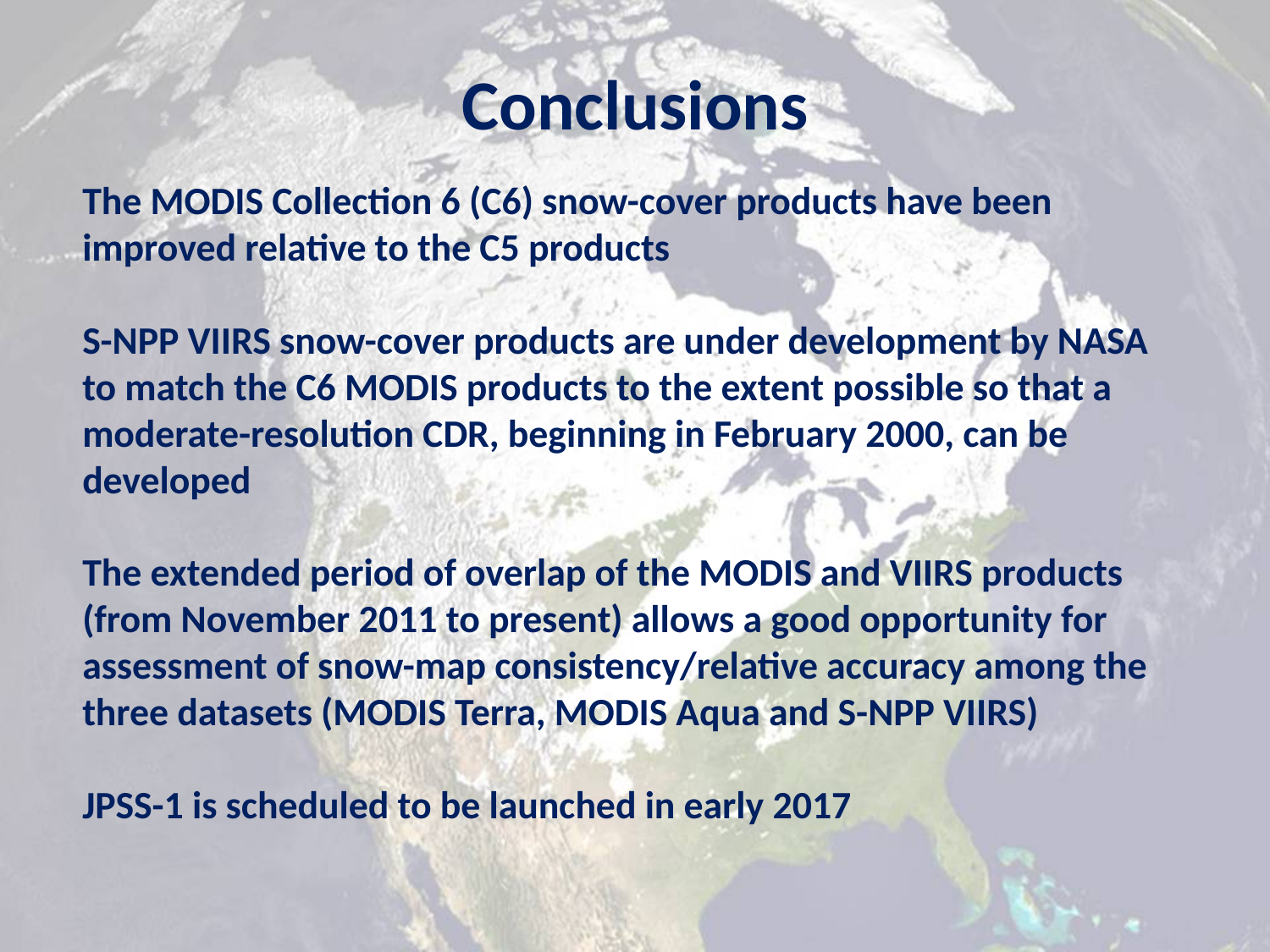

Conclusions
The MODIS Collection 6 (C6) snow-cover products have been improved relative to the C5 products

S-NPP VIIRS snow-cover products are under development by NASA to match the C6 MODIS products to the extent possible so that a moderate-resolution CDR, beginning in February 2000, can be developed

The extended period of overlap of the MODIS and VIIRS products (from November 2011 to present) allows a good opportunity for assessment of snow-map consistency/relative accuracy among the three datasets (MODIS Terra, MODIS Aqua and S-NPP VIIRS)

JPSS-1 is scheduled to be launched in early 2017